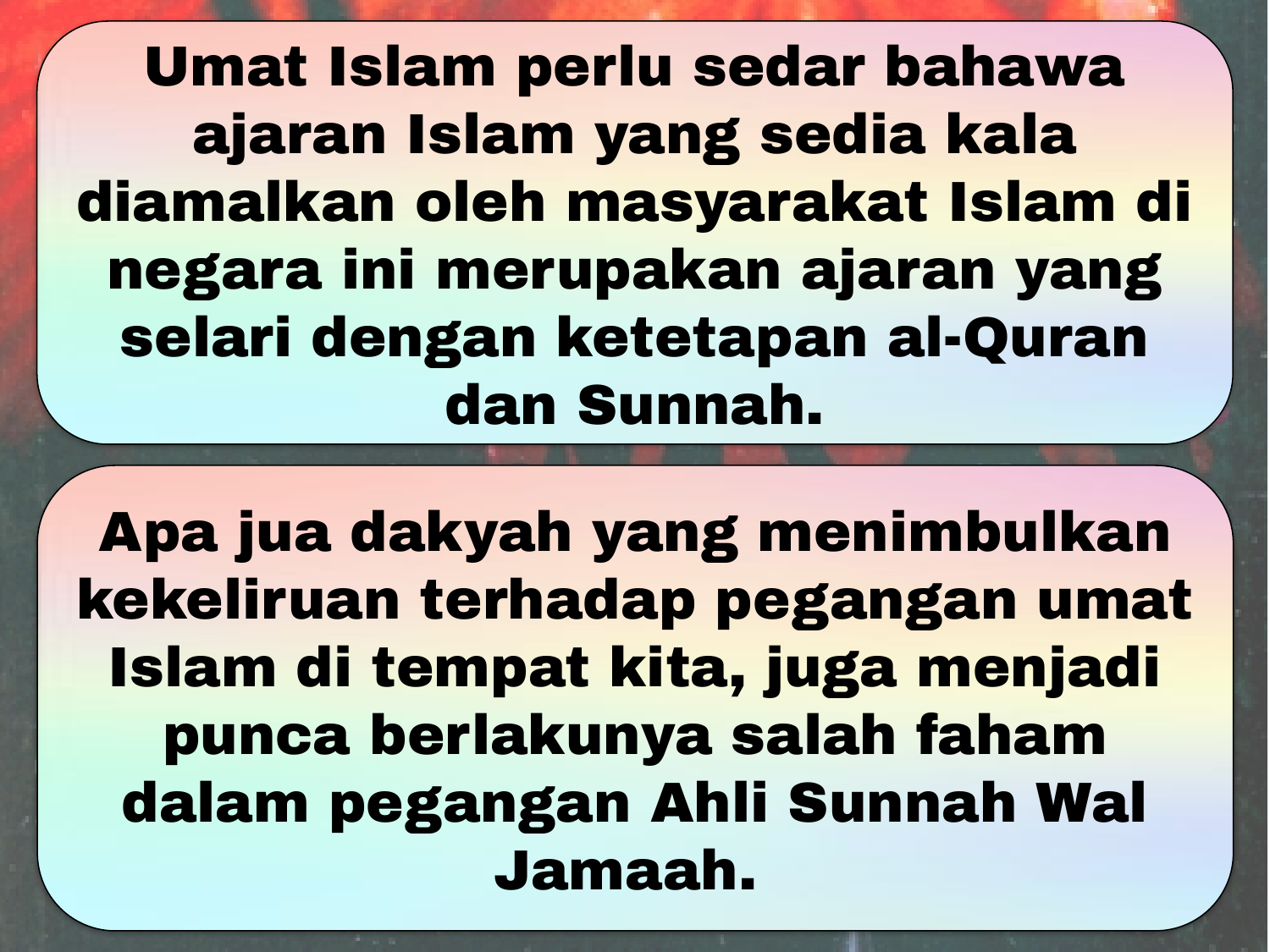

Umat Islam perlu sedar bahawa ajaran Islam yang sedia kala diamalkan oleh masyarakat Islam di negara ini merupakan ajaran yang selari dengan ketetapan al-Quran dan Sunnah.
Apa jua dakyah yang menimbulkan kekeliruan terhadap pegangan umat Islam di tempat kita, juga menjadi punca berlakunya salah faham dalam pegangan Ahli Sunnah Wal Jamaah.